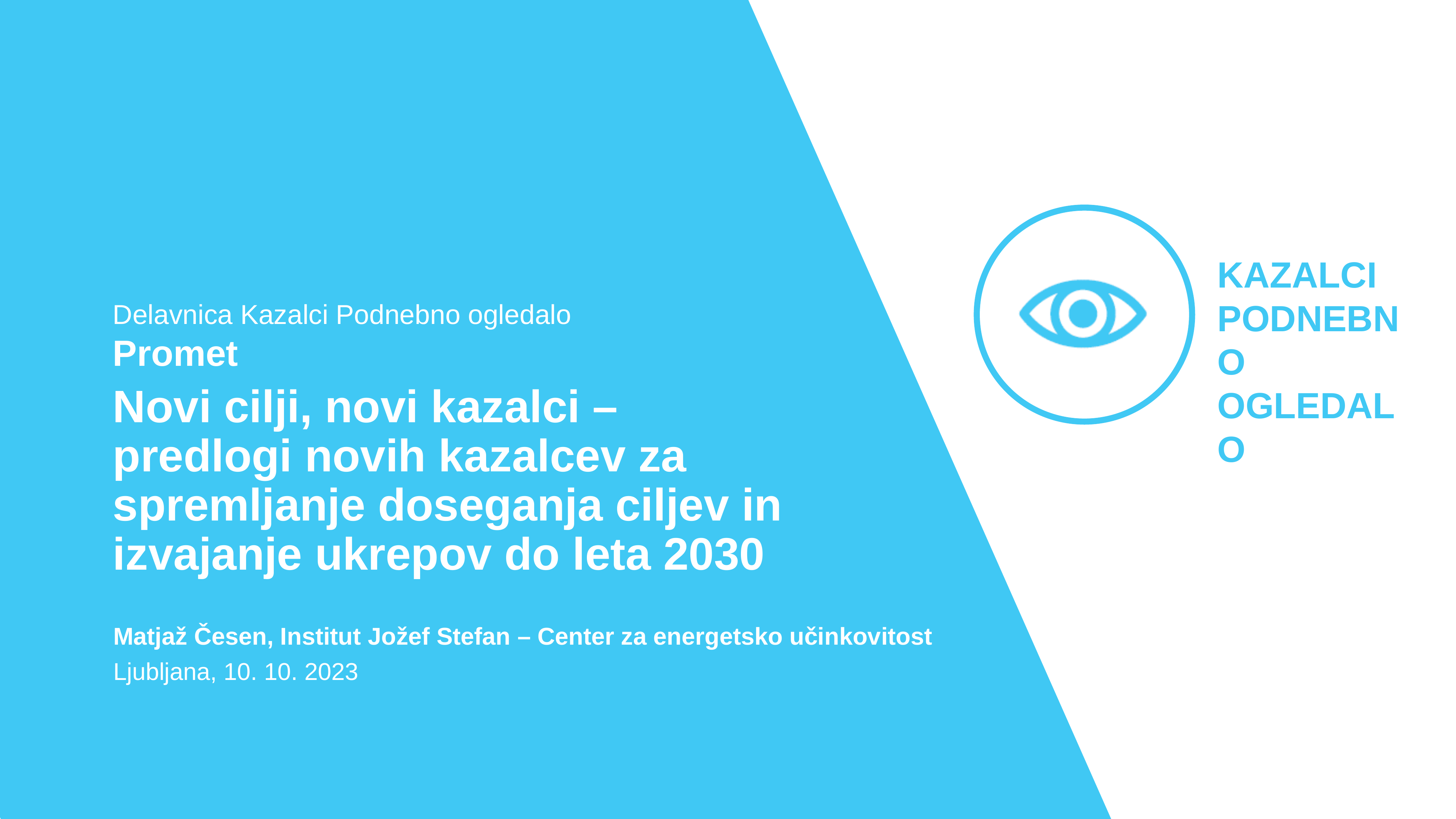

Delavnica Kazalci Podnebno ogledalo
Promet
# Novi cilji, novi kazalci – predlogi novih kazalcev za spremljanje doseganja ciljev in izvajanje ukrepov do leta 2030
Matjaž Česen, Institut Jožef Stefan – Center za energetsko učinkovitost
Ljubljana, 10. 10. 2023